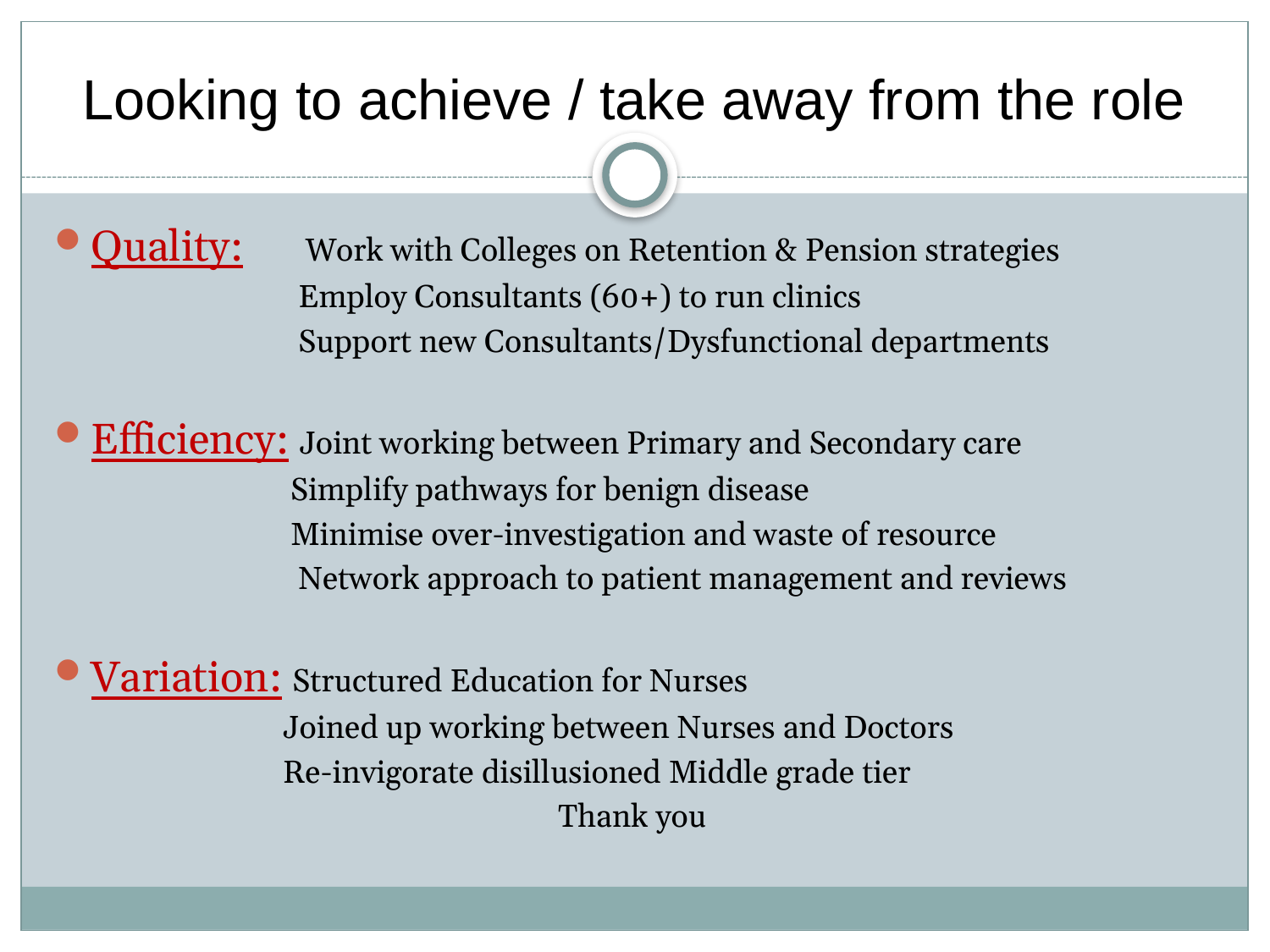

# Looking to achieve / take away from the role
Quality:      Work with Colleges on Retention & Pension strategies
                                Employ Consultants (60+) to run clinics
                                Support new Consultants/Dysfunctional departments

Efficiency: Joint working between Primary and Secondary care
                               Simplify pathways for benign disease
                               Minimise over-investigation and waste of resource
                                Network approach to patient management and reviews

Variation: Structured Education for Nurses
                              Joined up working between Nurses and Doctors
                              Re-invigorate disillusioned Middle grade tier
Thank you